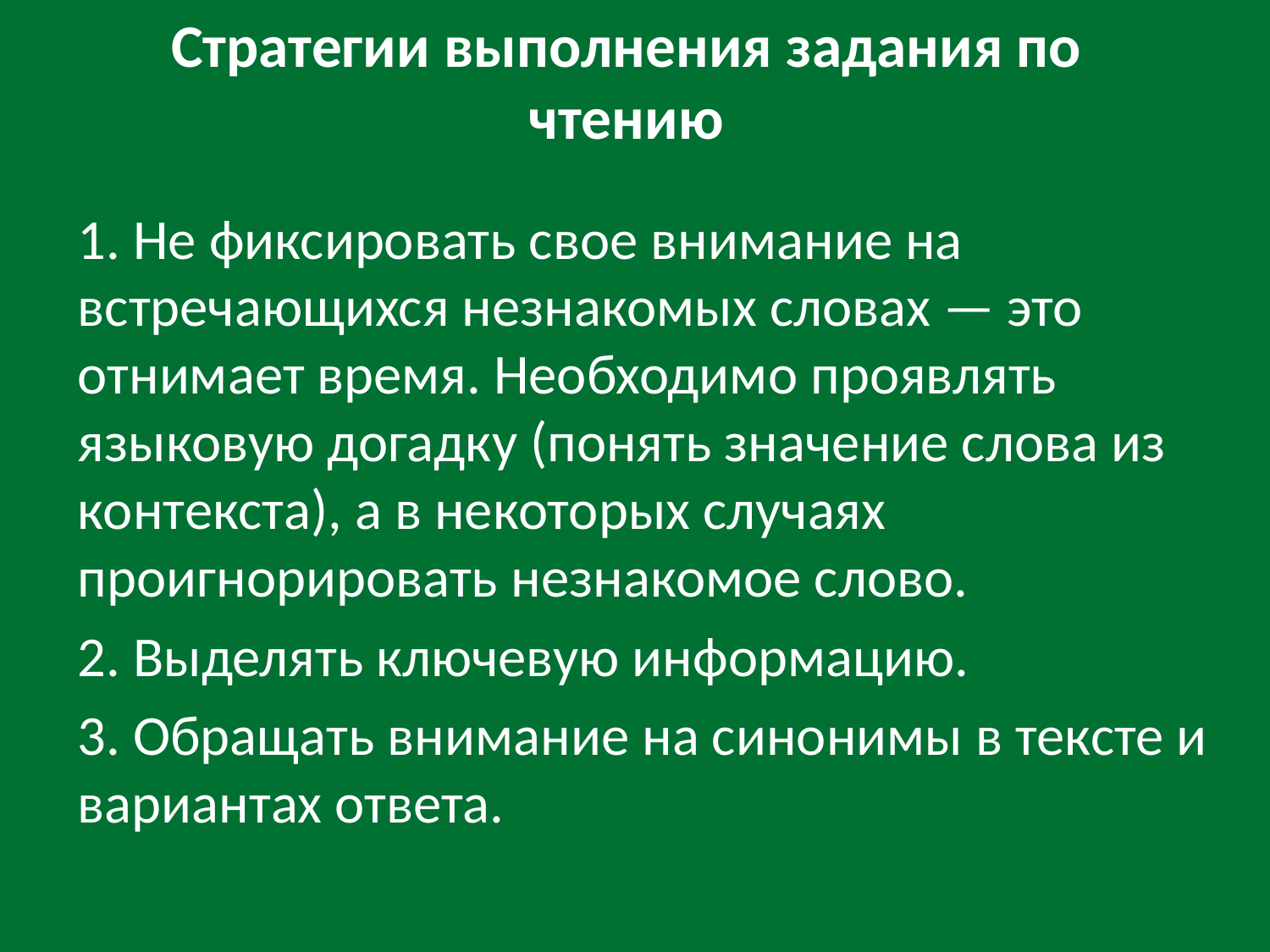

# Стратегии выполнения задания по чтению
1. Не фиксировать свое внимание на встречающихся незнакомых словах — это отнимает время. Необходимо проявлять языковую догадку (понять значение слова из контекста), а в некоторых случаях проигнорировать незнакомое слово.
2. Выделять ключевую информацию.
3. Обращать внимание на синонимы в тексте и вариантах ответа.